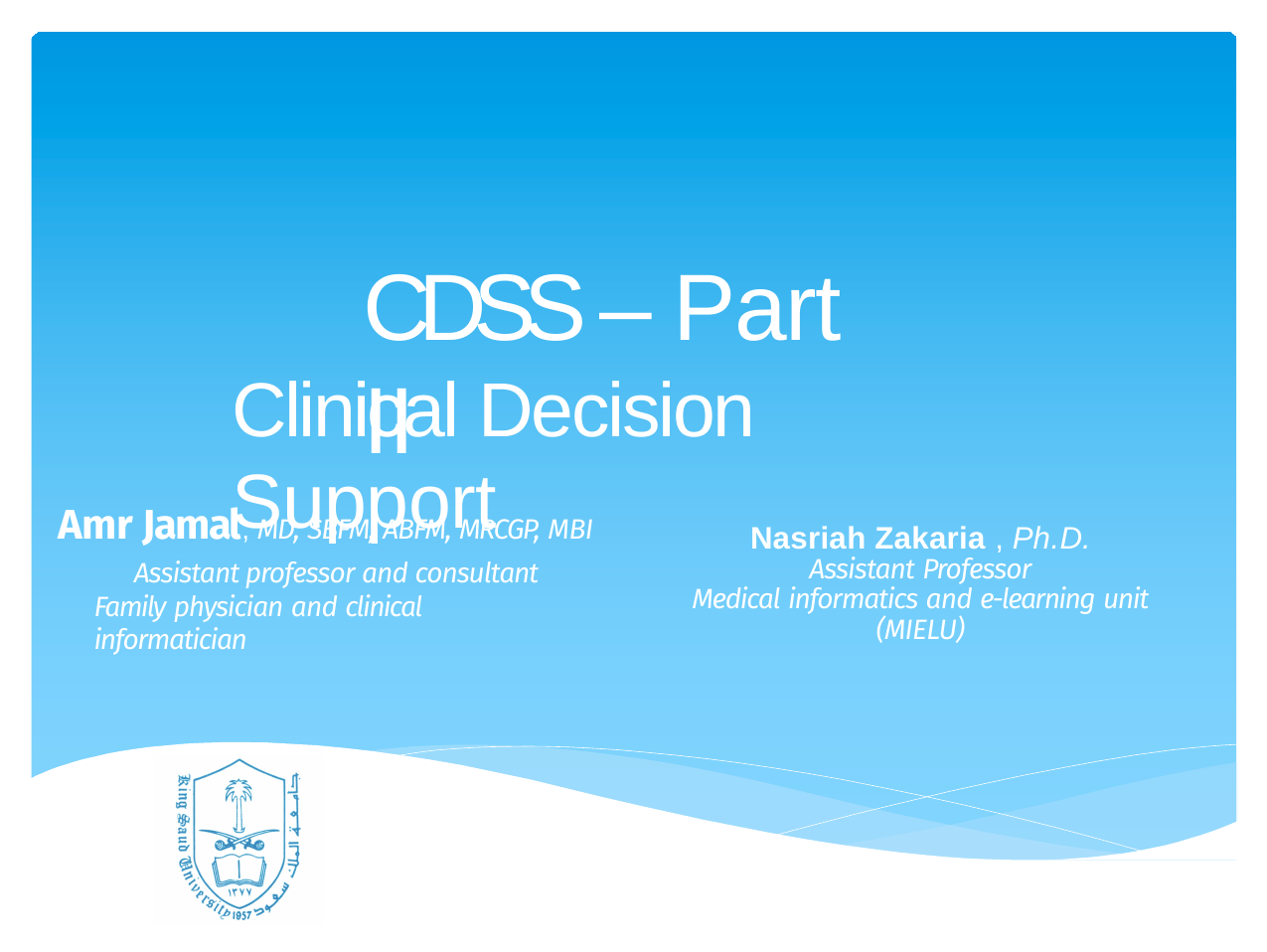

# CDSS – Part II
Clinical Decision Support
Amr Jamal, MD, SBFM, ABFM, MRCGP, MBI
Assistant professor and consultant  Family physician and clinical informatician
Nasriah Zakaria , Ph.D.
Assistant Professor
Medical informatics and e-learning unit (MIELU)